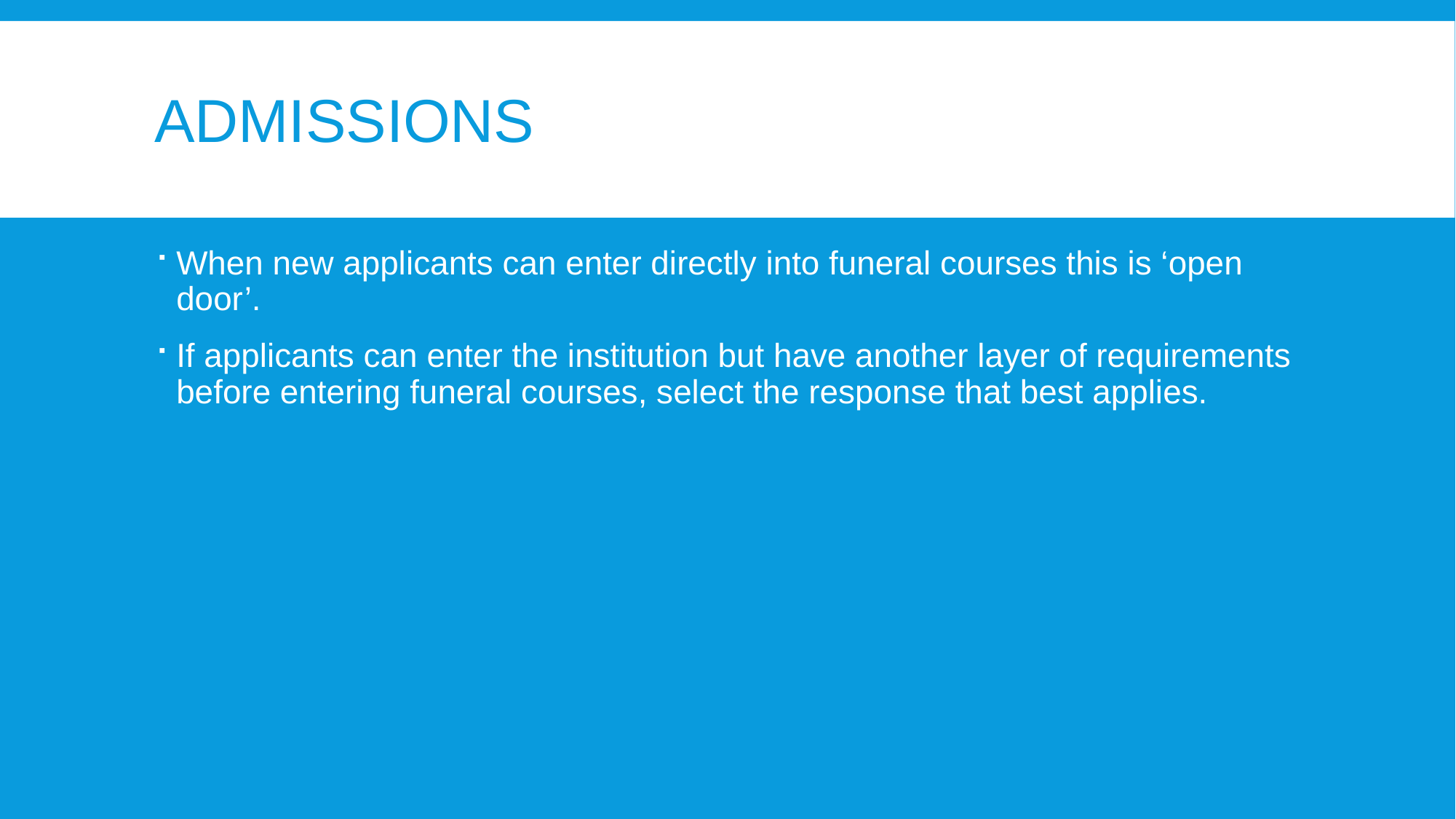

# Admissions
When new applicants can enter directly into funeral courses this is ‘open door’.
If applicants can enter the institution but have another layer of requirements before entering funeral courses, select the response that best applies.